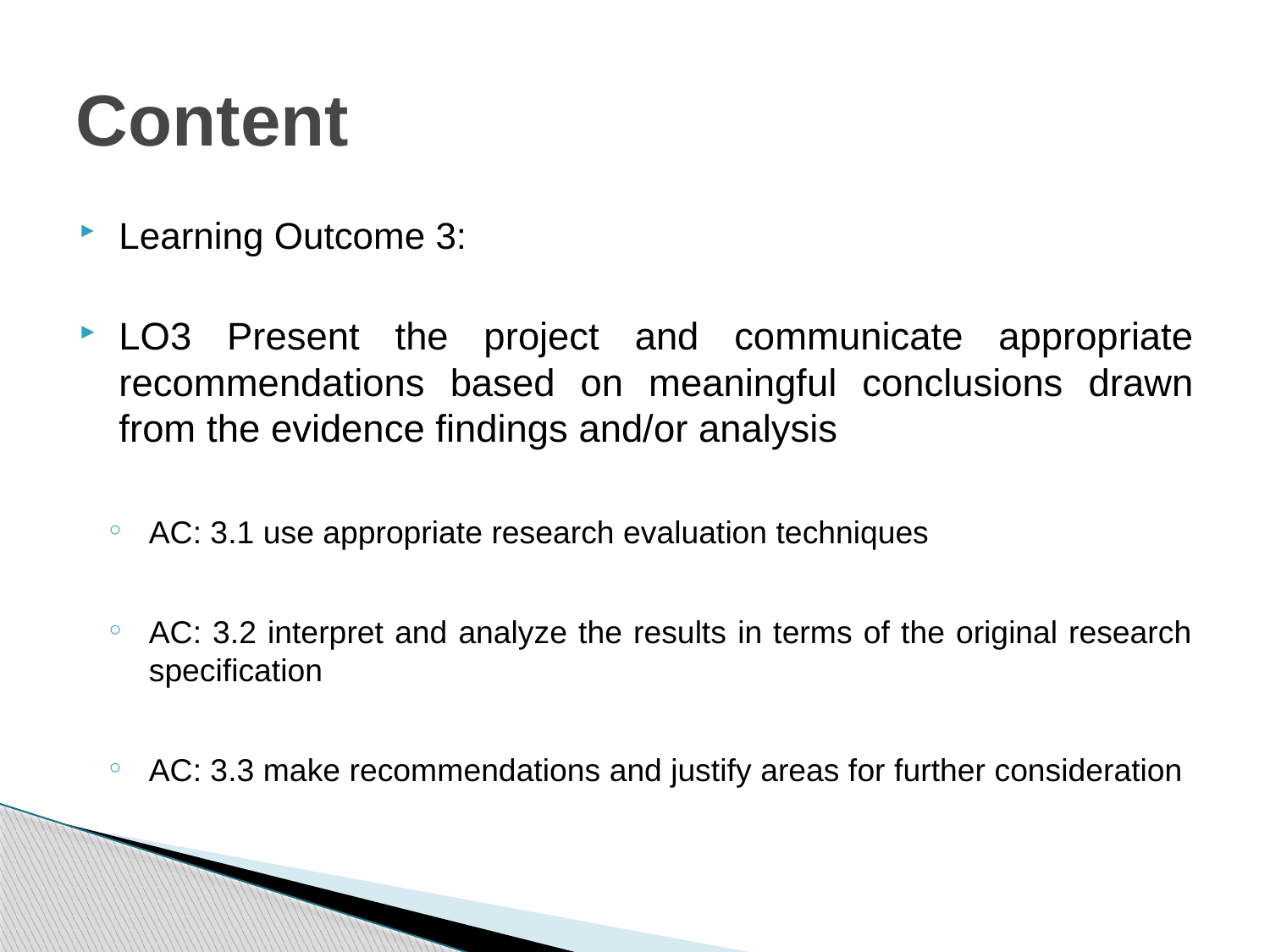

# Content
Learning Outcome 3:

LO3 Present the project and communicate appropriate recommendations based on meaningful conclusions drawn from the evidence findings and/or analysis

AC: 3.1 use appropriate research evaluation techniques

AC: 3.2 interpret and analyze the results in terms of the original research specification

AC: 3.3 make recommendations and justify areas for further consideration